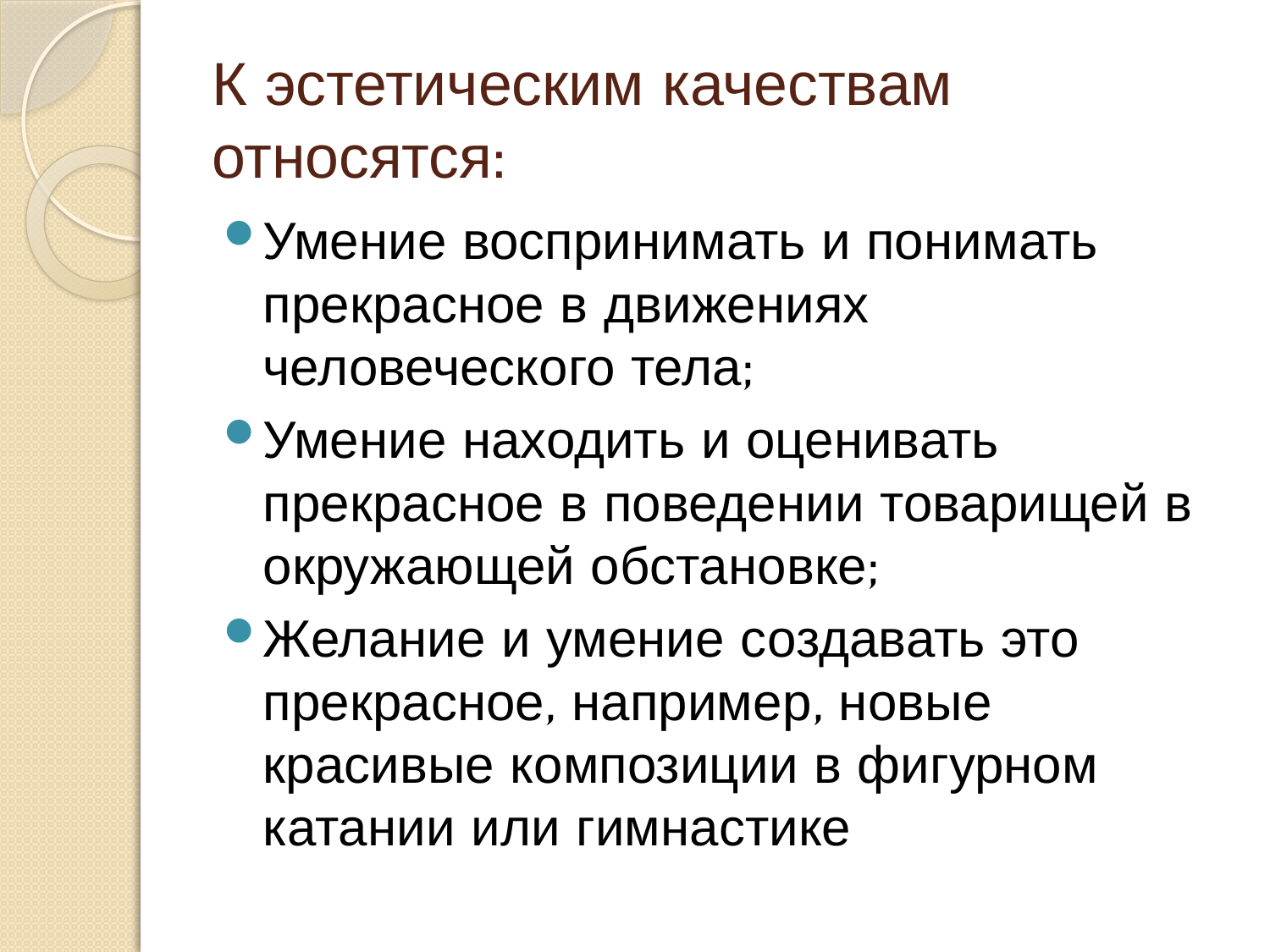

# К эстетическим качествам относятся:
Умение воспринимать и понимать прекрасное в движениях человеческого тела;
Умение находить и оценивать прекрасное в поведении товарищей в окружающей обстановке;
Желание и умение создавать это прекрасное, например, новые красивые композиции в фигурном катании или гимнастике